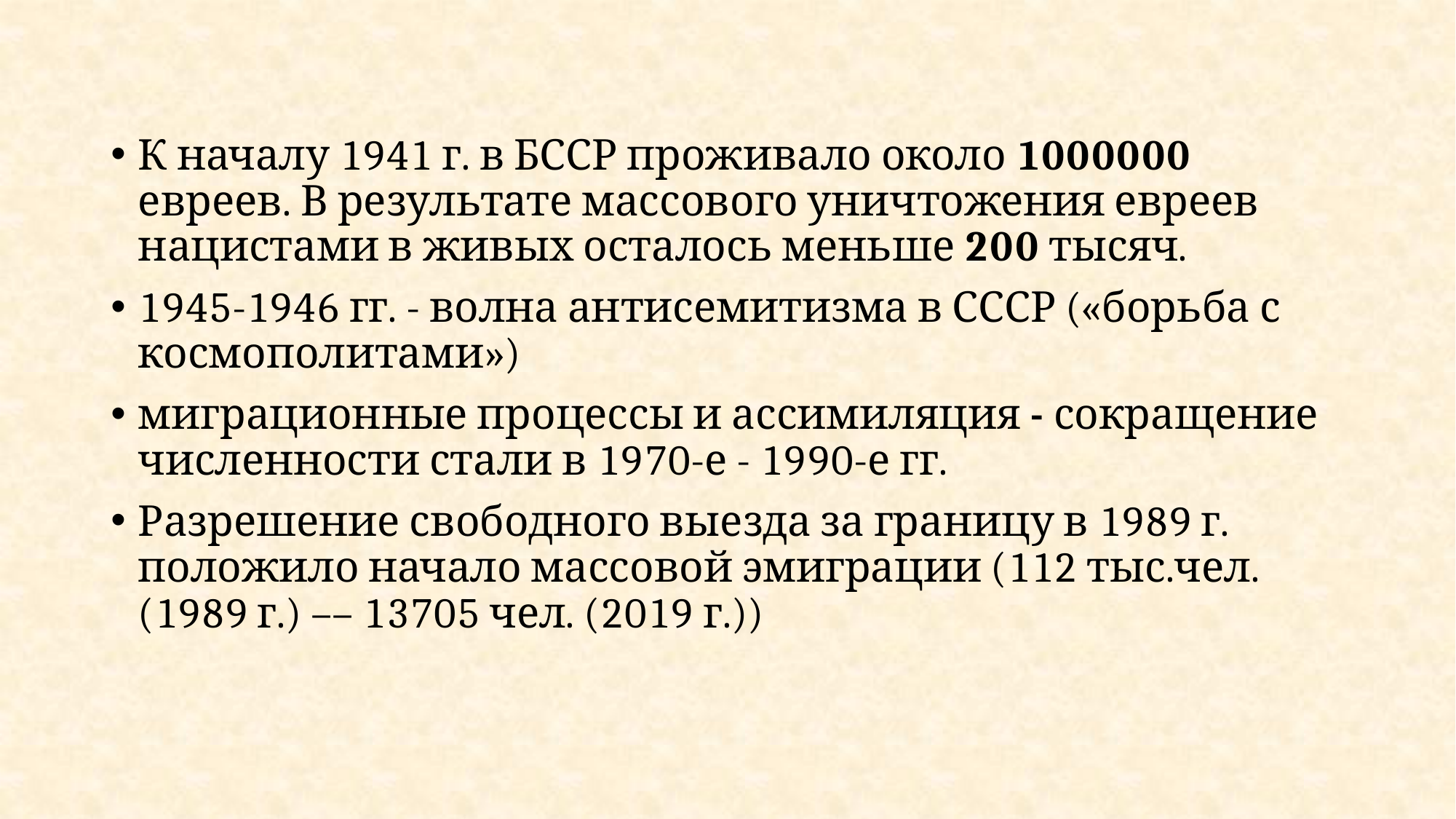

#
К началу 1941 г. в БССР проживало около 1000000 евреев. В результате массового уничтожения евреев нацистами в живых осталось меньше 200 тысяч.
1945-1946 гг. - волна антисемитизма в СССР («борьба с космополитами»)
миграционные процессы и ассимиляция - сокращение численности стали в 1970-е - 1990-е гг.
Разрешение свободного выезда за границу в 1989 г. положило начало массовой эмиграции (112 тыс.чел. (1989 г.) –– 13705 чел. (2019 г.))